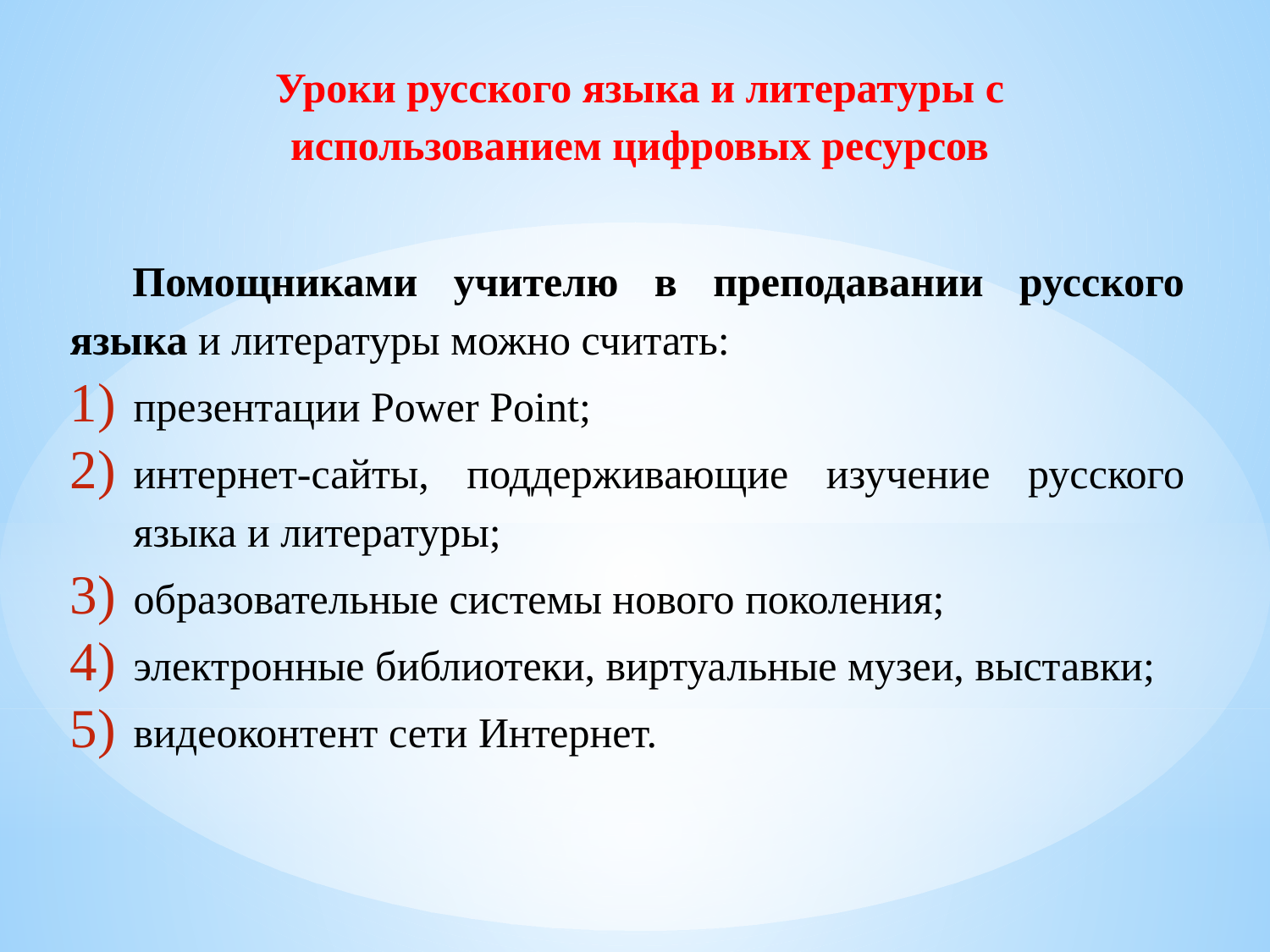

Уроки русского языка и литературы с использованием цифровых ресурсов

Помощниками учителю в преподавании русского языка и литературы можно считать:
презентации Power Point;
интернет-сайты, поддерживающие изучение русского языка и литературы;
образовательные системы нового поколения;
электронные библиотеки, виртуальные музеи, выставки;
видеоконтент сети Интернет.
#
г. Луганск
2025 г.